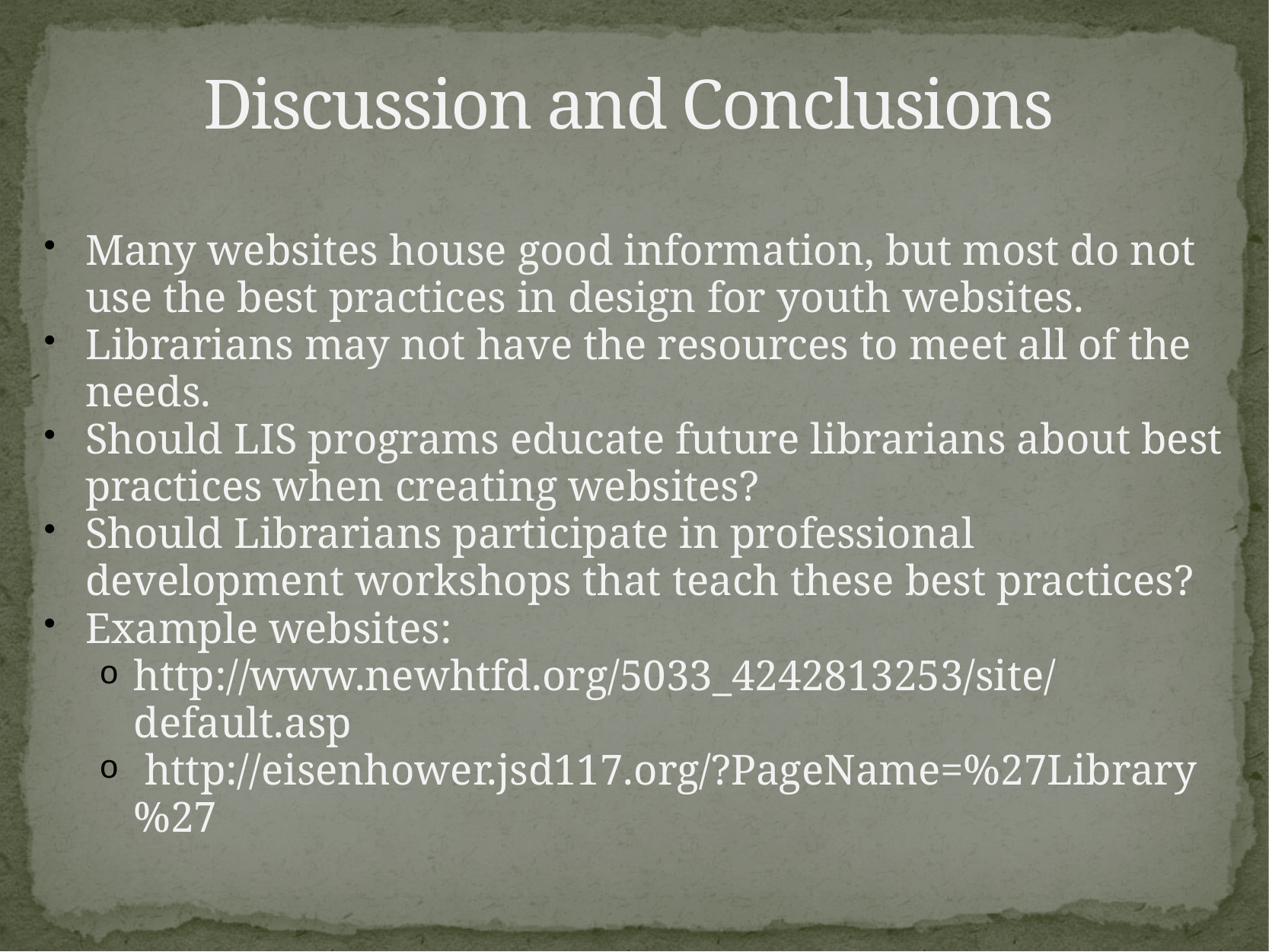

# Discussion and Conclusions
Many websites house good information, but most do not use the best practices in design for youth websites.
Librarians may not have the resources to meet all of the needs.
Should LIS programs educate future librarians about best practices when creating websites?
Should Librarians participate in professional development workshops that teach these best practices?
Example websites:
http://www.newhtfd.org/5033_4242813253/site/default.asp
 http://eisenhower.jsd117.org/?PageName=%27Library%27